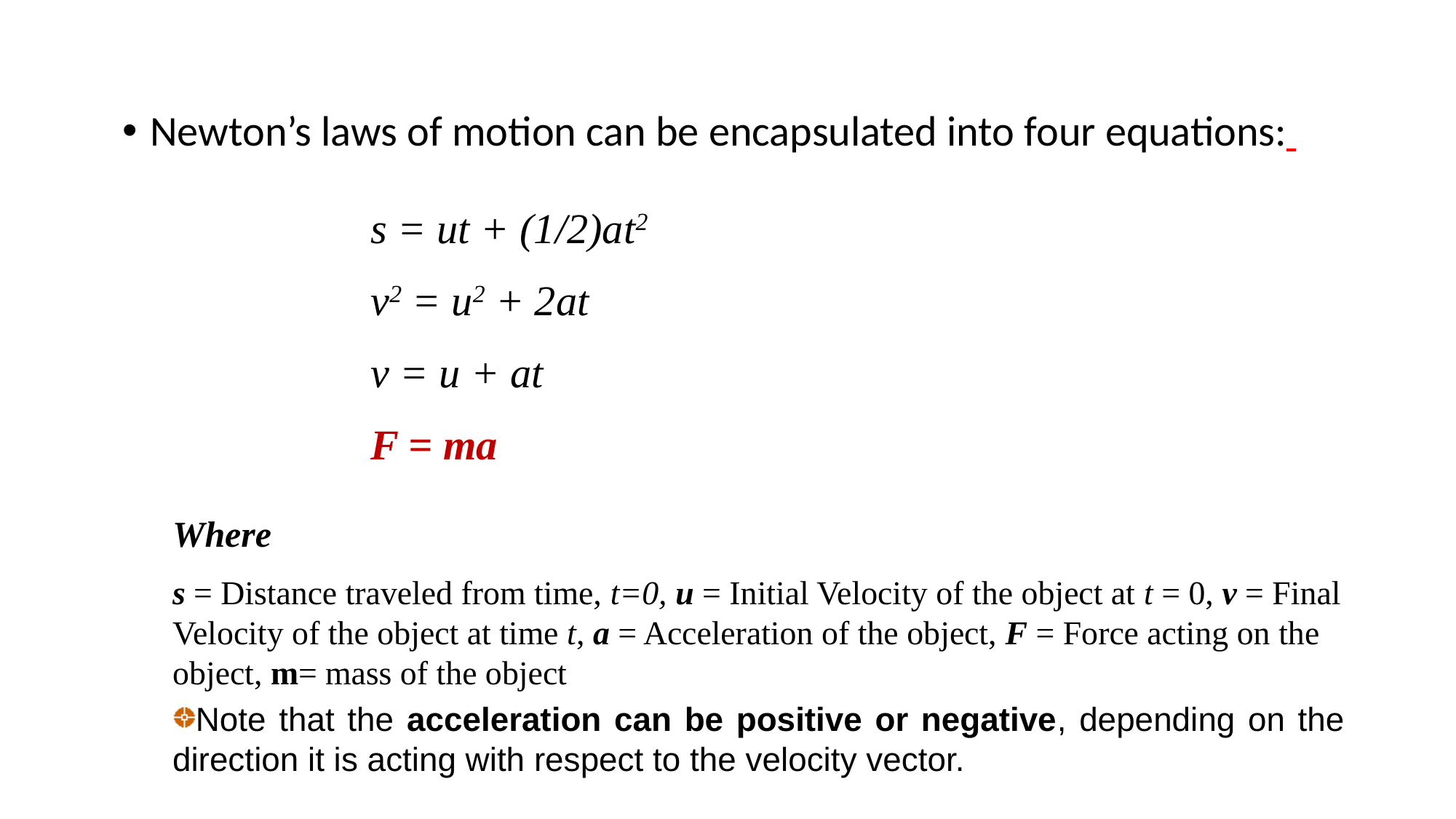

Newton’s laws of motion can be encapsulated into four equations:
s = ut + (1/2)at2
v2 = u2 + 2at
v = u + at
F = ma
Where
s = Distance traveled from time, t=0, u = Initial Velocity of the object at t = 0, v = Final Velocity of the object at time t, a = Acceleration of the object, F = Force acting on the object, m= mass of the object
Note that the acceleration can be positive or negative, depending on the direction it is acting with respect to the velocity vector.